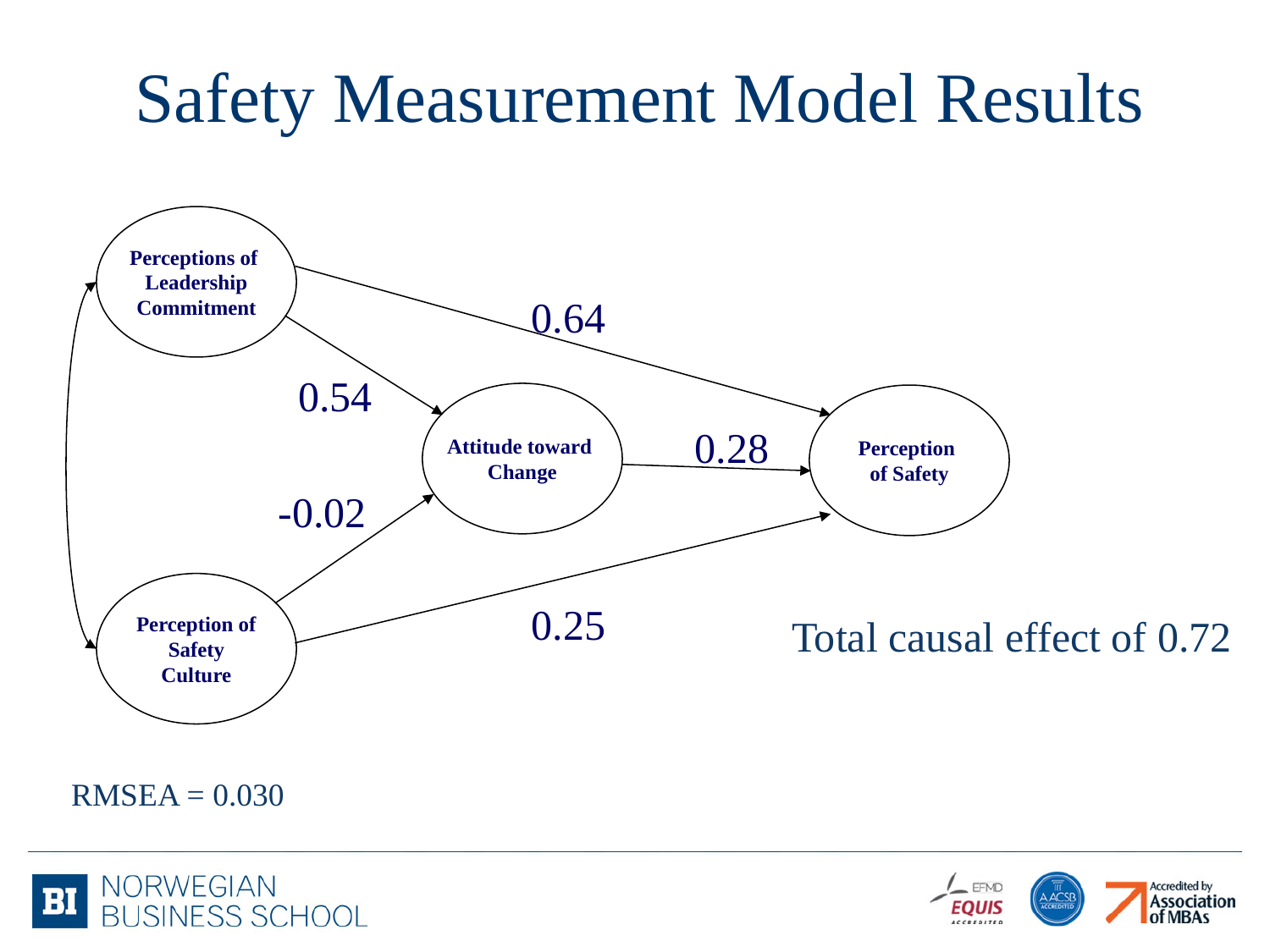

Safety Measurement Model Results
Perceptions of
Leadership
Commitment

0.64

0.54
Attitude toward
Change
Perception
of Safety
0.28

-0.02

Perception of
Safety
Culture
0.25
Total causal effect of 0.72
RMSEA = 0.030